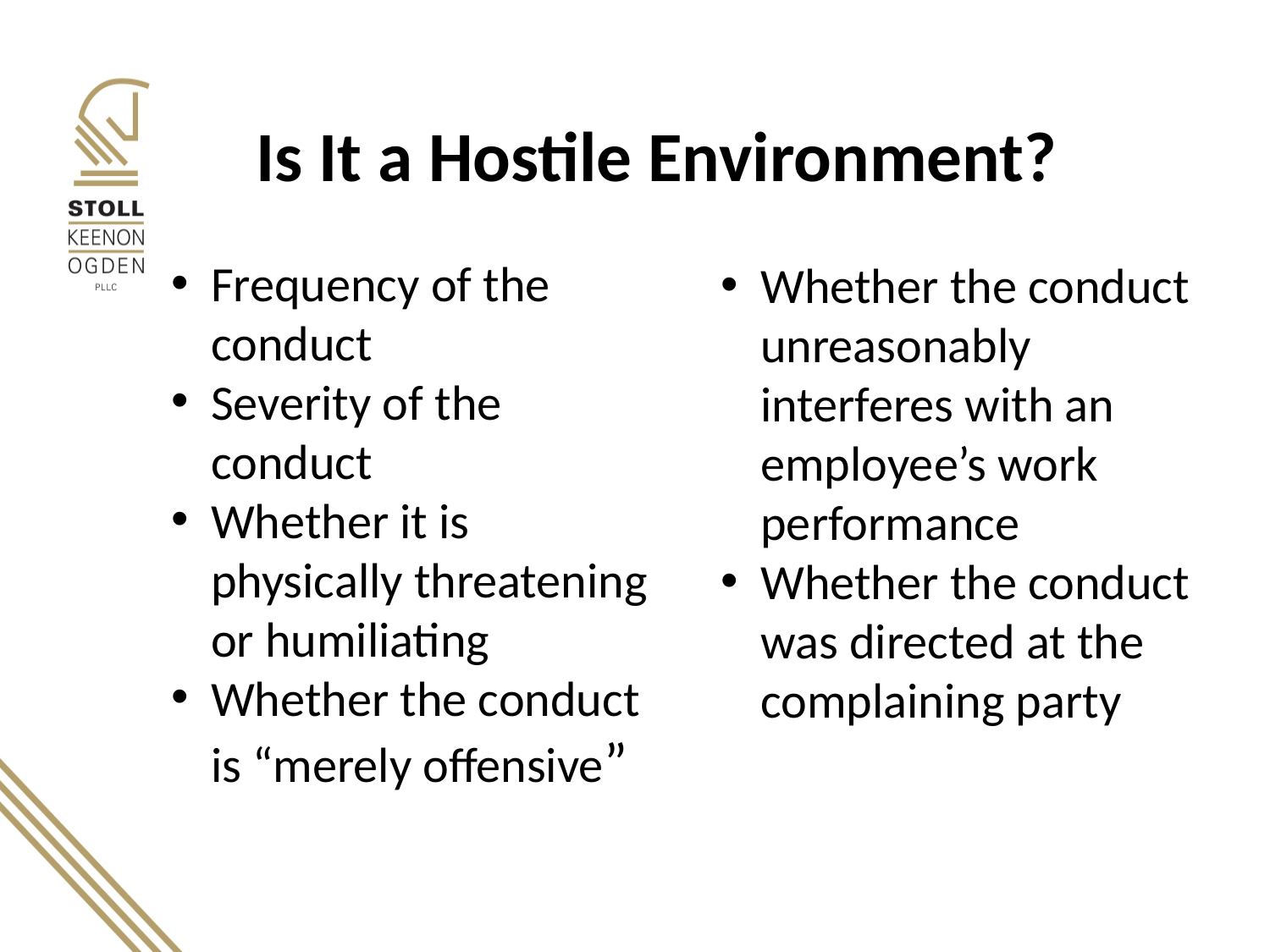

# Is It a Hostile Environment?
Frequency of the conduct
Severity of the conduct
Whether it is physically threatening or humiliating
Whether the conduct is “merely offensive”
Whether the conduct unreasonably interferes with an employee’s work performance
Whether the conduct was directed at the complaining party